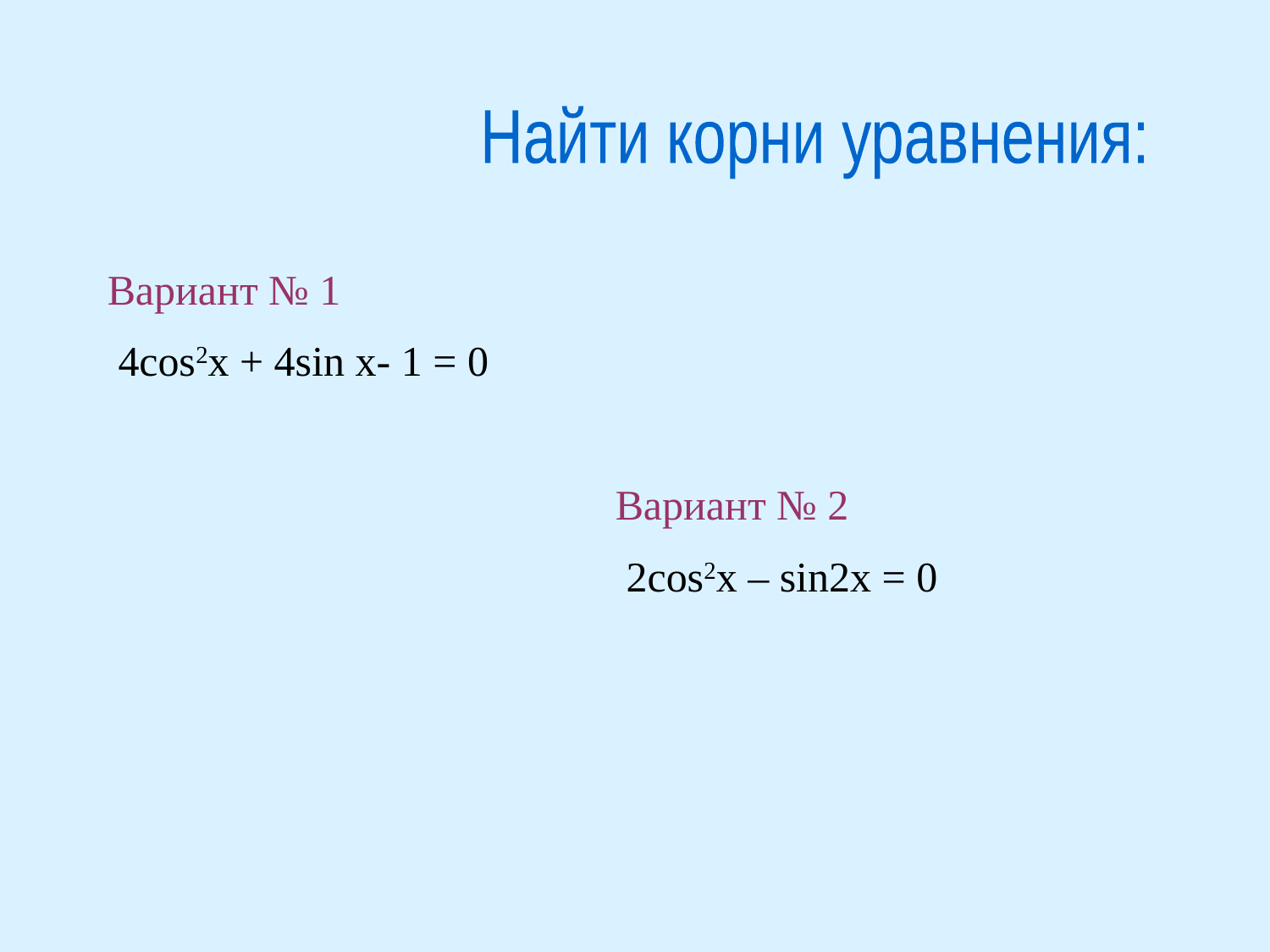

Найти корни уравнения:
Вариант № 1
 4cos2x + 4sin x- 1 = 0

				Вариант № 2
				 2cos2x – sin2x = 0